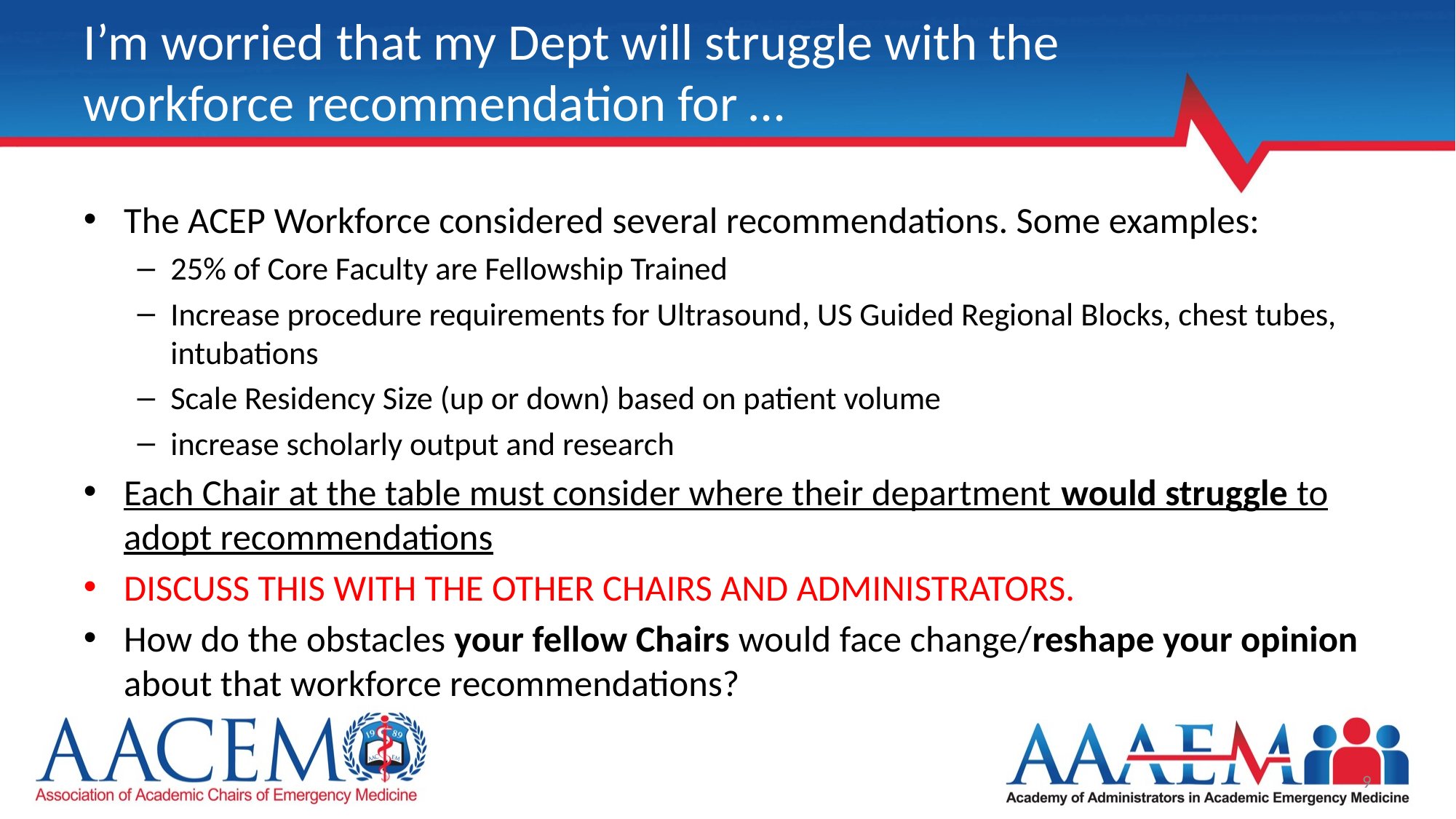

# I’m worried that my Dept will struggle with the workforce recommendation for …
The ACEP Workforce considered several recommendations. Some examples:
25% of Core Faculty are Fellowship Trained
Increase procedure requirements for Ultrasound, US Guided Regional Blocks, chest tubes, intubations
Scale Residency Size (up or down) based on patient volume
increase scholarly output and research
Each Chair at the table must consider where their department would struggle to adopt recommendations
DISCUSS THIS WITH THE OTHER CHAIRS AND ADMINISTRATORS.
How do the obstacles your fellow Chairs would face change/reshape your opinion about that workforce recommendations?